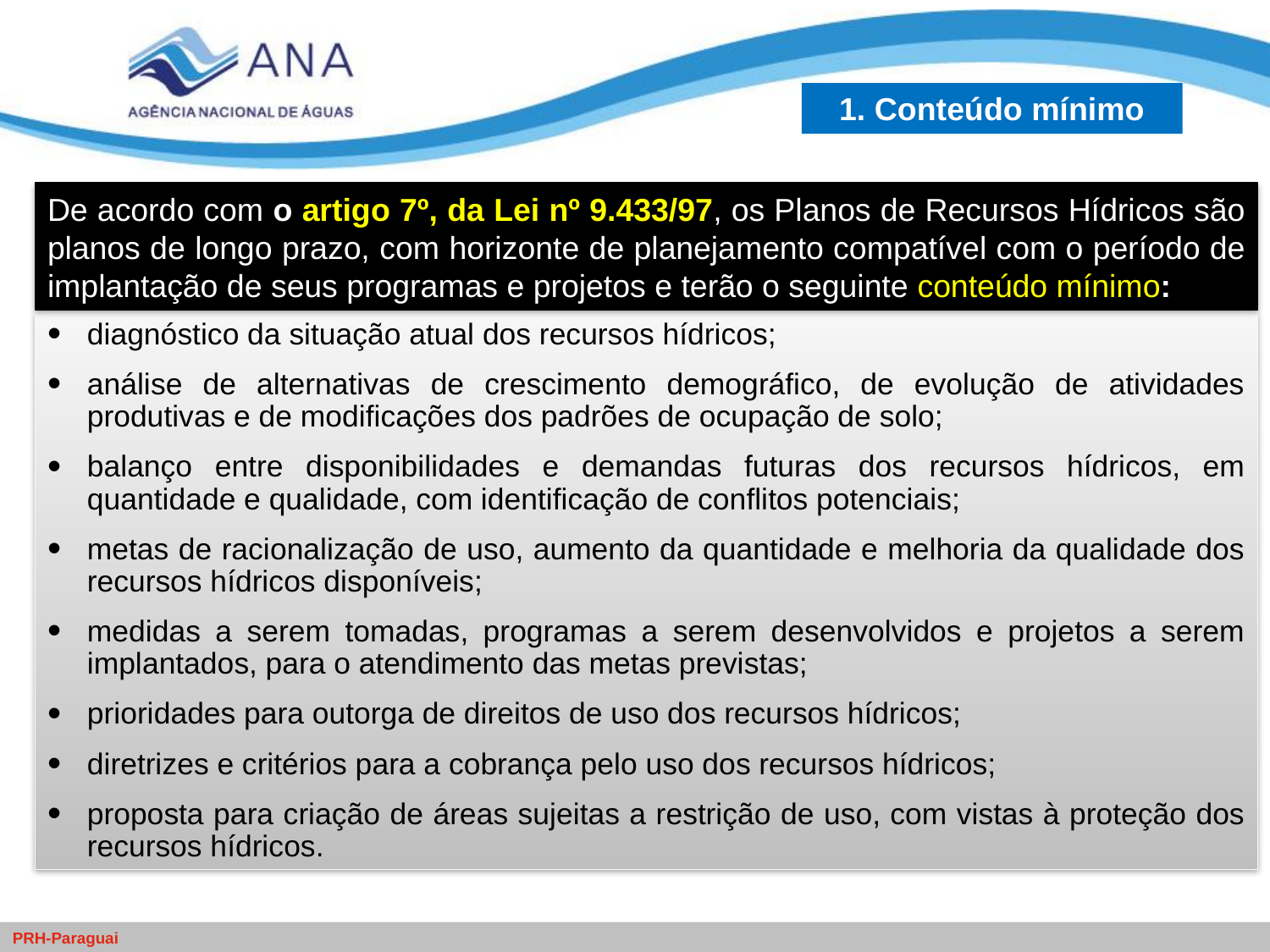

1. Conteúdo mínimo
De acordo com o artigo 7º, da Lei nº 9.433/97, os Planos de Recursos Hídricos são planos de longo prazo, com horizonte de planejamento compatível com o período de implantação de seus programas e projetos e terão o seguinte conteúdo mínimo:
diagnóstico da situação atual dos recursos hídricos;
análise de alternativas de crescimento demográfico, de evolução de atividades produtivas e de modificações dos padrões de ocupação de solo;
balanço entre disponibilidades e demandas futuras dos recursos hídricos, em quantidade e qualidade, com identificação de conflitos potenciais;
metas de racionalização de uso, aumento da quantidade e melhoria da qualidade dos recursos hídricos disponíveis;
medidas a serem tomadas, programas a serem desenvolvidos e projetos a serem implantados, para o atendimento das metas previstas;
prioridades para outorga de direitos de uso dos recursos hídricos;
diretrizes e critérios para a cobrança pelo uso dos recursos hídricos;
proposta para criação de áreas sujeitas a restrição de uso, com vistas à proteção dos recursos hídricos.
4
PRH-Paraguai